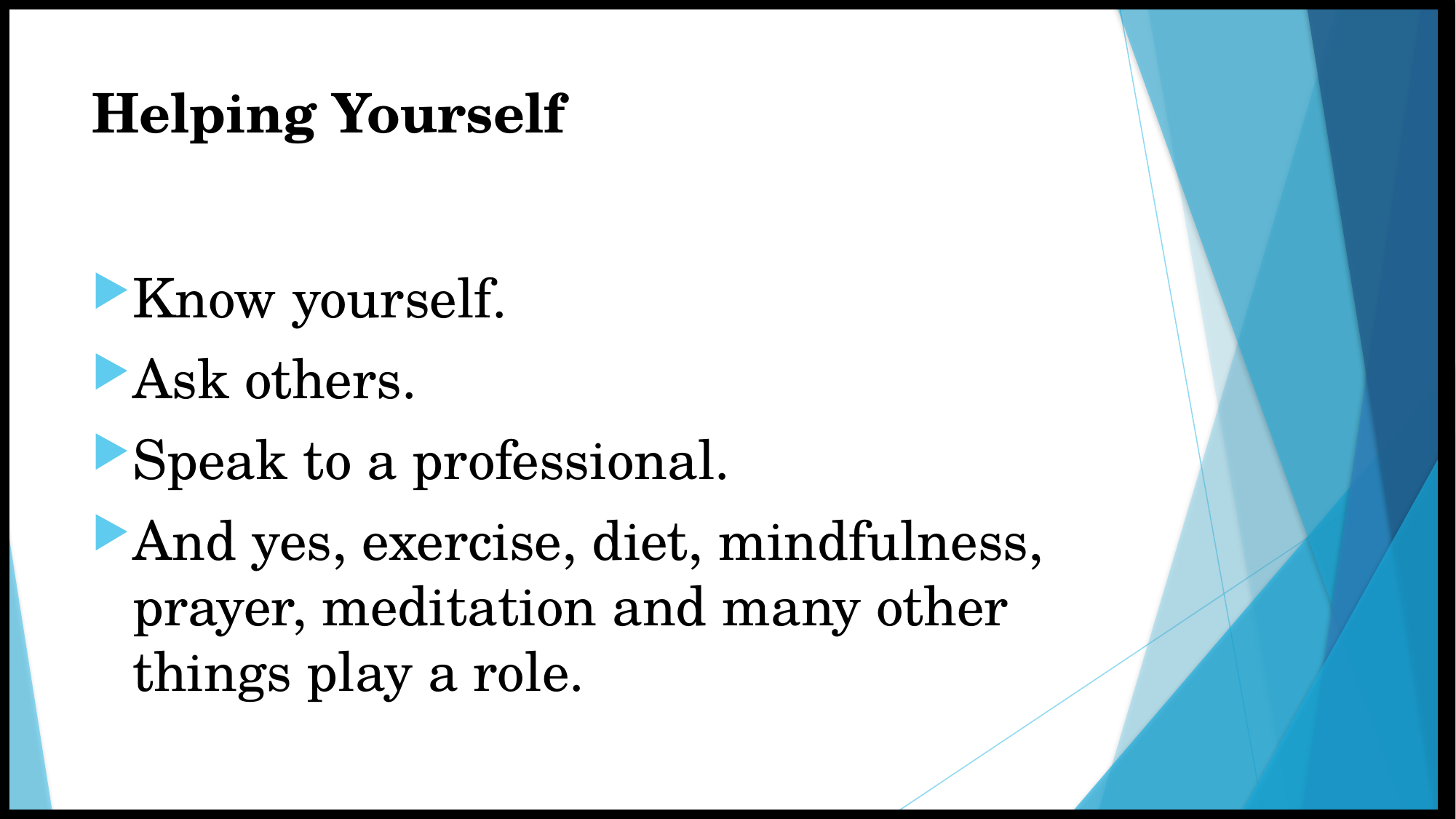

# Helping Yourself
Know yourself.
Ask others.
Speak to a professional.
And yes, exercise, diet, mindfulness, prayer, meditation and many other things play a role.